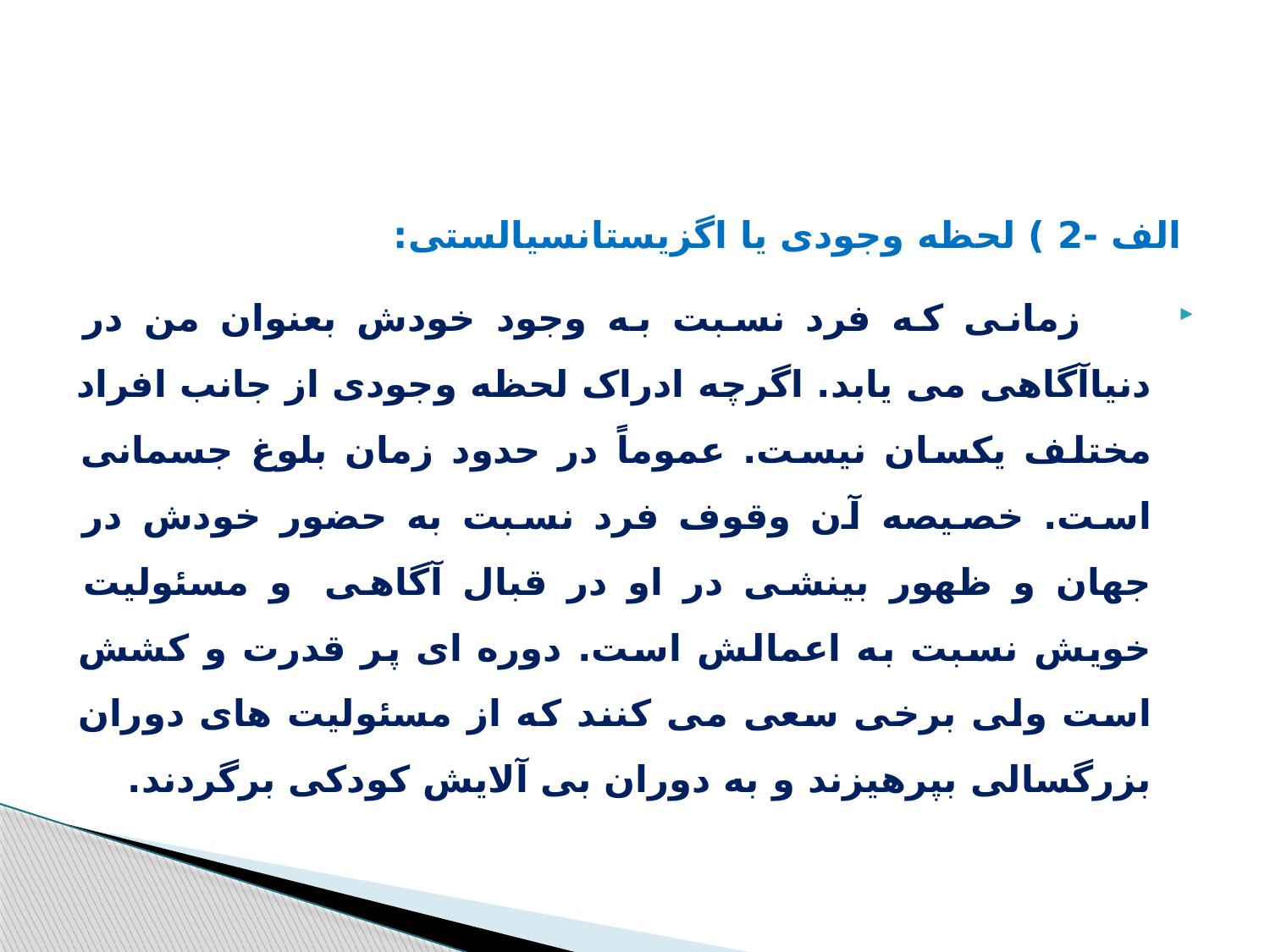

#
الف -2 ) لحظه وجودی یا اگزیستانسیالستی:

     زمانی که فرد نسبت به وجود خودش بعنوان من در دنیاآگاهی می یابد. اگرچه ادراک لحظه وجودی از جانب افراد مختلف یکسان نیست. عموماً در حدود زمان بلوغ جسمانی است. خصیصه آن وقوف فرد نسبت به حضور خودش در جهان و ظهور بینشی در او در قبال آگاهی  و مسئولیت خویش نسبت به اعمالش است. دوره ای پر قدرت و کشش است ولی برخی سعی می کنند که از مسئولیت های دوران بزرگسالی بپرهیزند و به دوران بی آلایش کودکی برگردند.